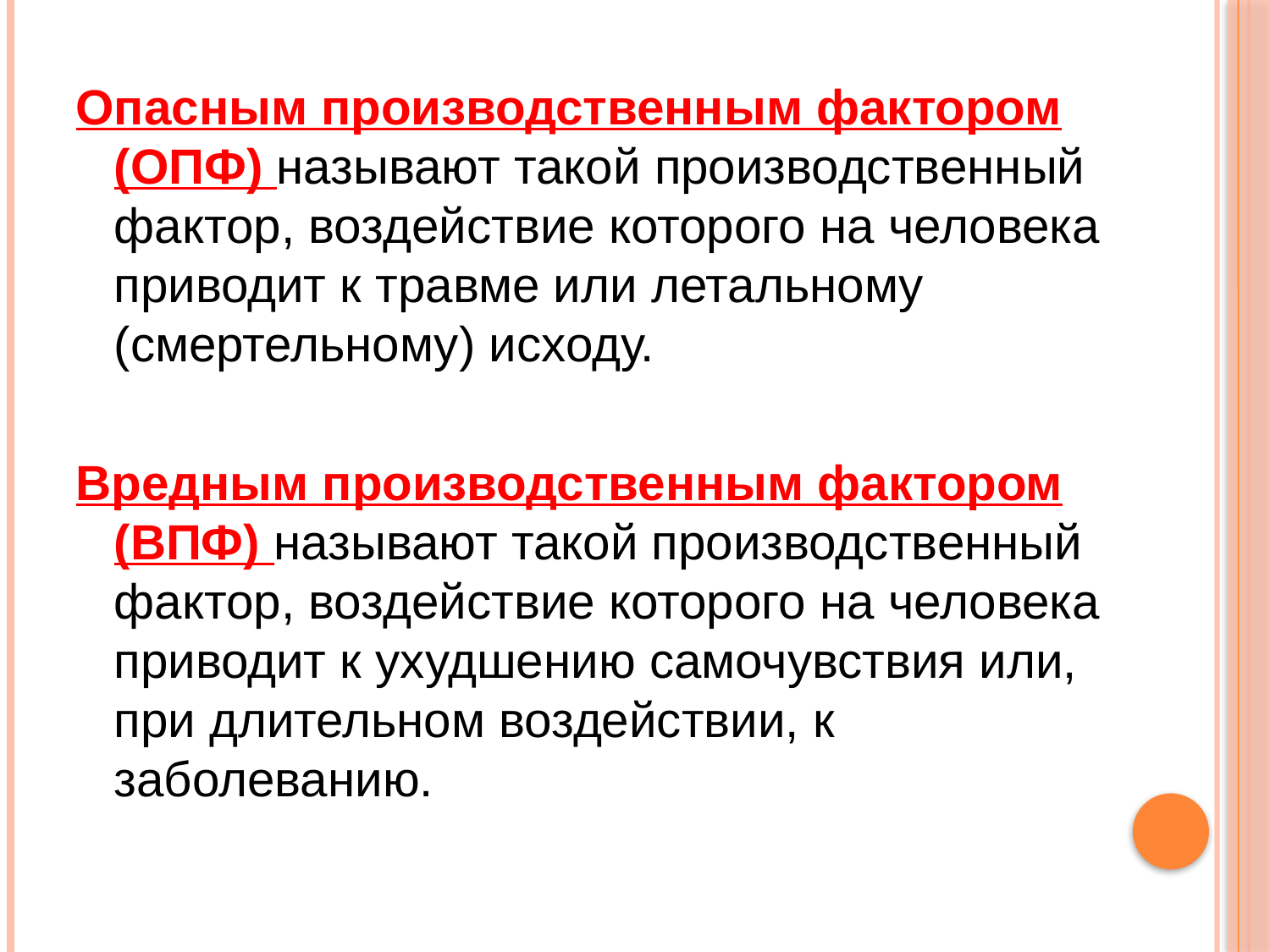

Опасным производственным фактором (ОПФ) называют такой производственный фактор, воздействие которого на человека приводит к травме или летальному (смертельному) исходу.

Вредным производственным фактором (ВПФ) называют такой производственный фактор, воздействие которого на человека приводит к ухудшению самочувствия или, при длительном воздействии, к заболеванию.